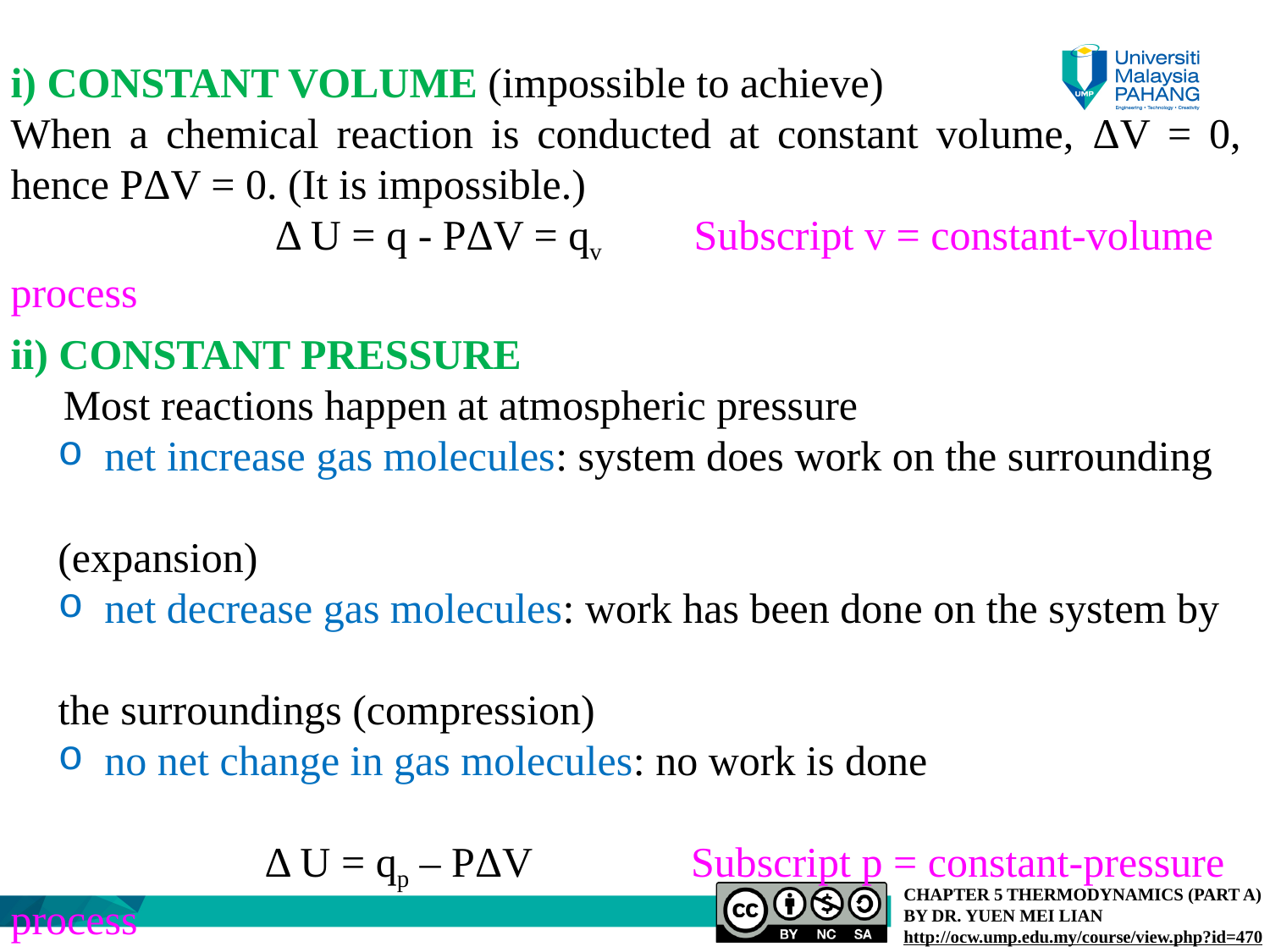

i) CONSTANT VOLUME (impossible to achieve)
When a chemical reaction is conducted at constant volume, ΔV = 0, hence PΔV = 0. (It is impossible.)
   		 Δ U = q - PΔV = qv               Subscript v = constant-volume process

ii) CONSTANT PRESSURE
     Most reactions happen at atmospheric pressure
  net increase gas molecules: system does work on the surrounding
									(expansion)
  net decrease gas molecules: work has been done on the system by 									the surroundings (compression)
  no net change in gas molecules: no work is done

    		Δ U = qp – PΔV               Subscript p = constant-pressure process
   		   qp = Δ U + PΔV